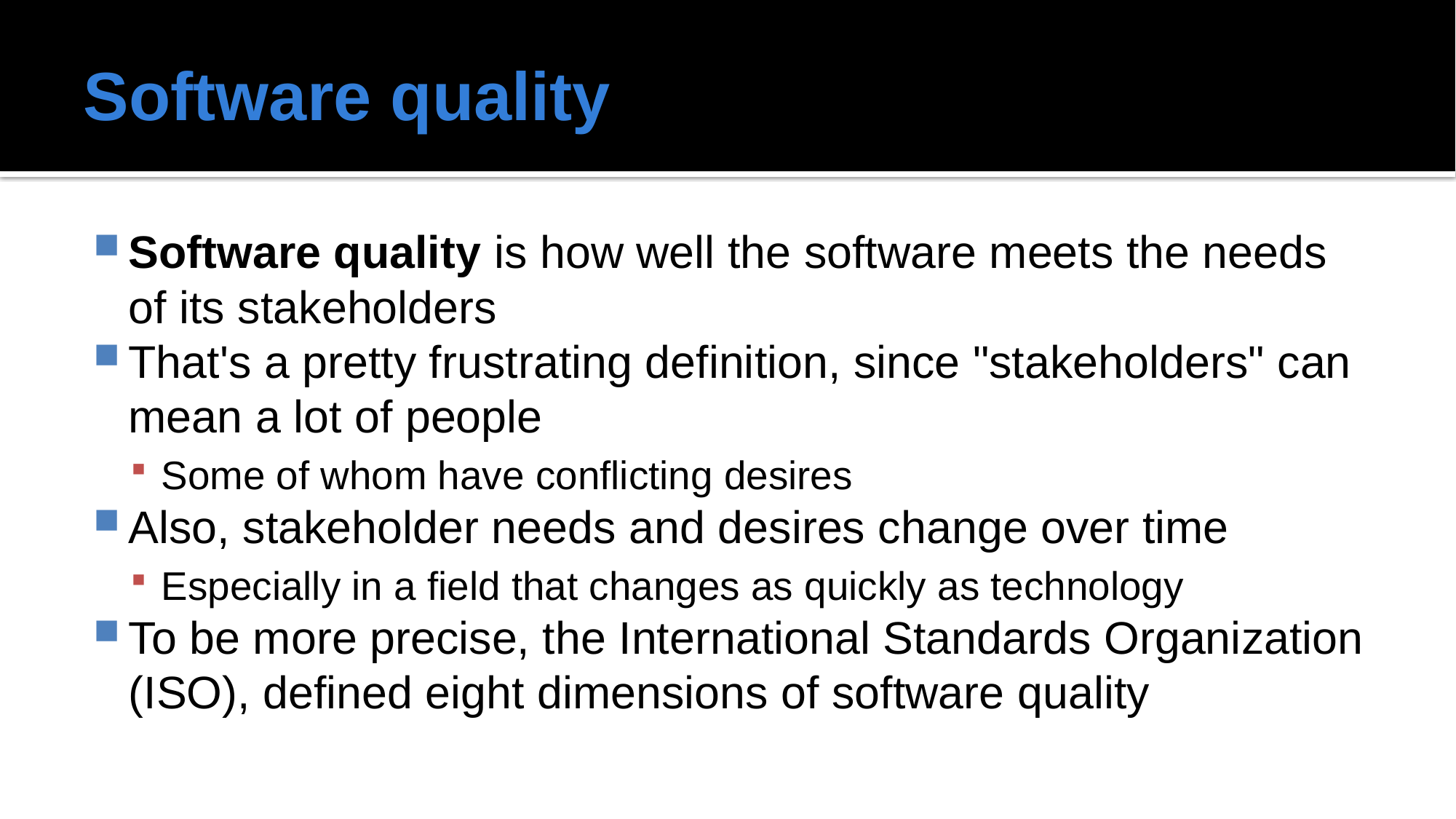

# Software quality
Software quality is how well the software meets the needs of its stakeholders
That's a pretty frustrating definition, since "stakeholders" can mean a lot of people
Some of whom have conflicting desires
Also, stakeholder needs and desires change over time
Especially in a field that changes as quickly as technology
To be more precise, the International Standards Organization (ISO), defined eight dimensions of software quality